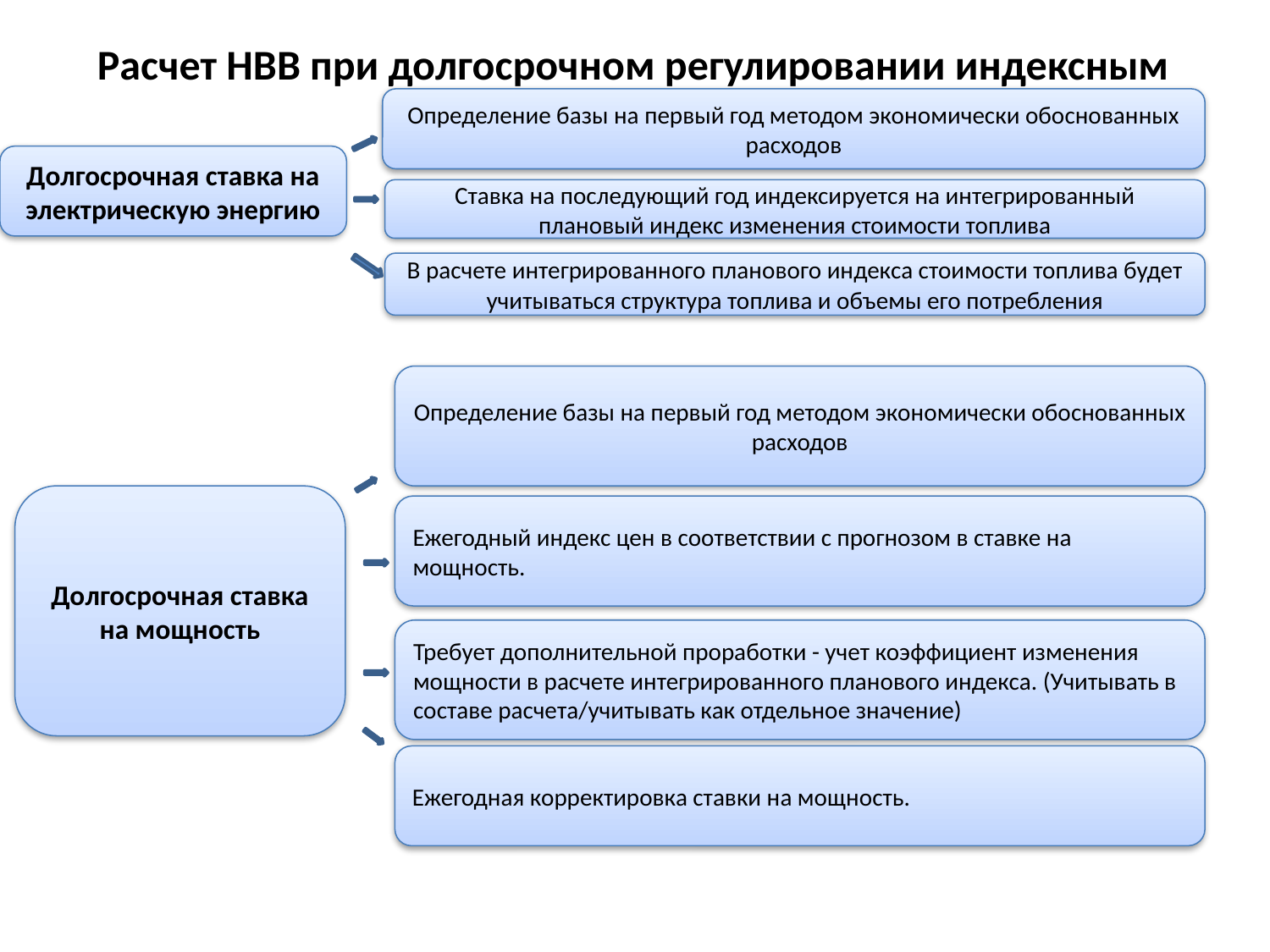

Расчет НВВ при долгосрочном регулировании индексным методом.
Определение базы на первый год методом экономически обоснованных расходов

Долгосрочная ставка на электрическую энергию
Ставка на последующий год индексируется на интегрированный плановый индекс изменения стоимости топлива

В расчете интегрированного планового индекса стоимости топлива будет учитываться структура топлива и объемы его потребления

Определение базы на первый год методом экономически обоснованных расходов

Долгосрочная ставка на мощность
Ежегодный индекс цен в соответствии с прогнозом в ставке на мощность.

Требует дополнительной проработки - учет коэффициент изменения мощности в расчете интегрированного планового индекса. (Учитывать в составе расчета/учитывать как отдельное значение)

Ежегодная корректировка ставки на мощность.